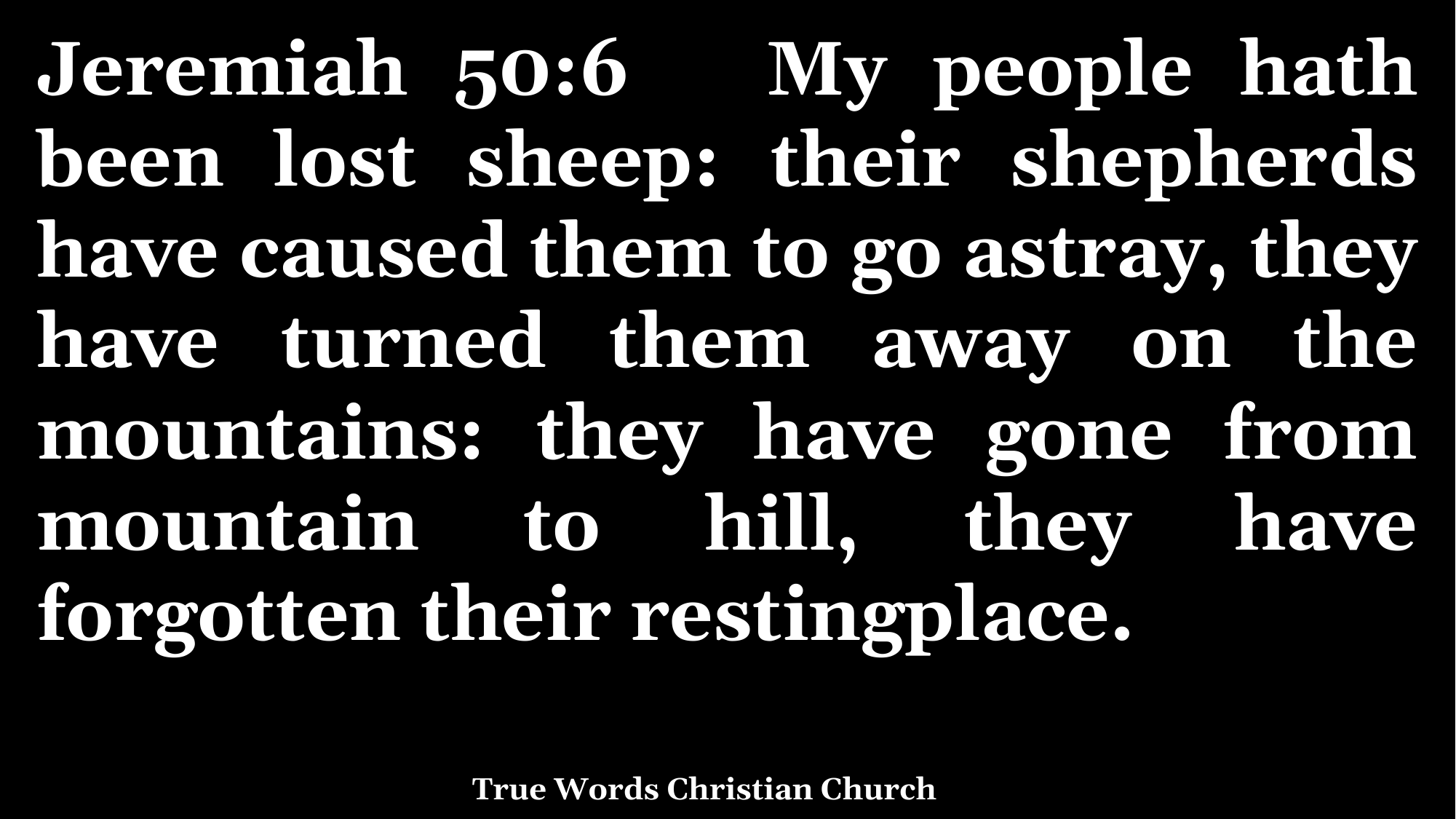

Jeremiah 50:6   My people hath been lost sheep: their shepherds have caused them to go astray, they have turned them away on the mountains: they have gone from mountain to hill, they have forgotten their restingplace.
True Words Christian Church